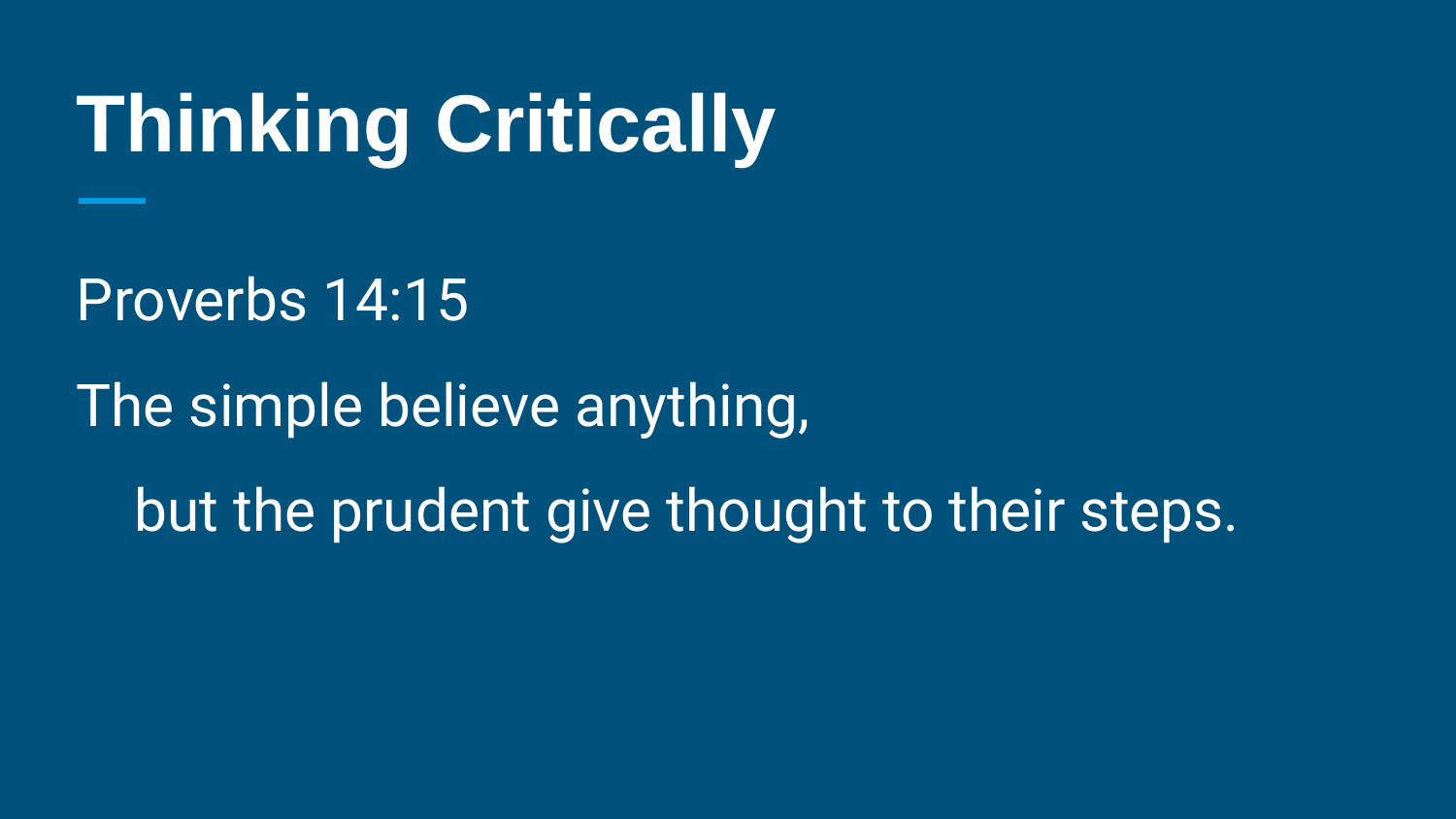

# Thinking Critically
Proverbs 14:15
The simple believe anything,
    but the prudent give thought to their steps.